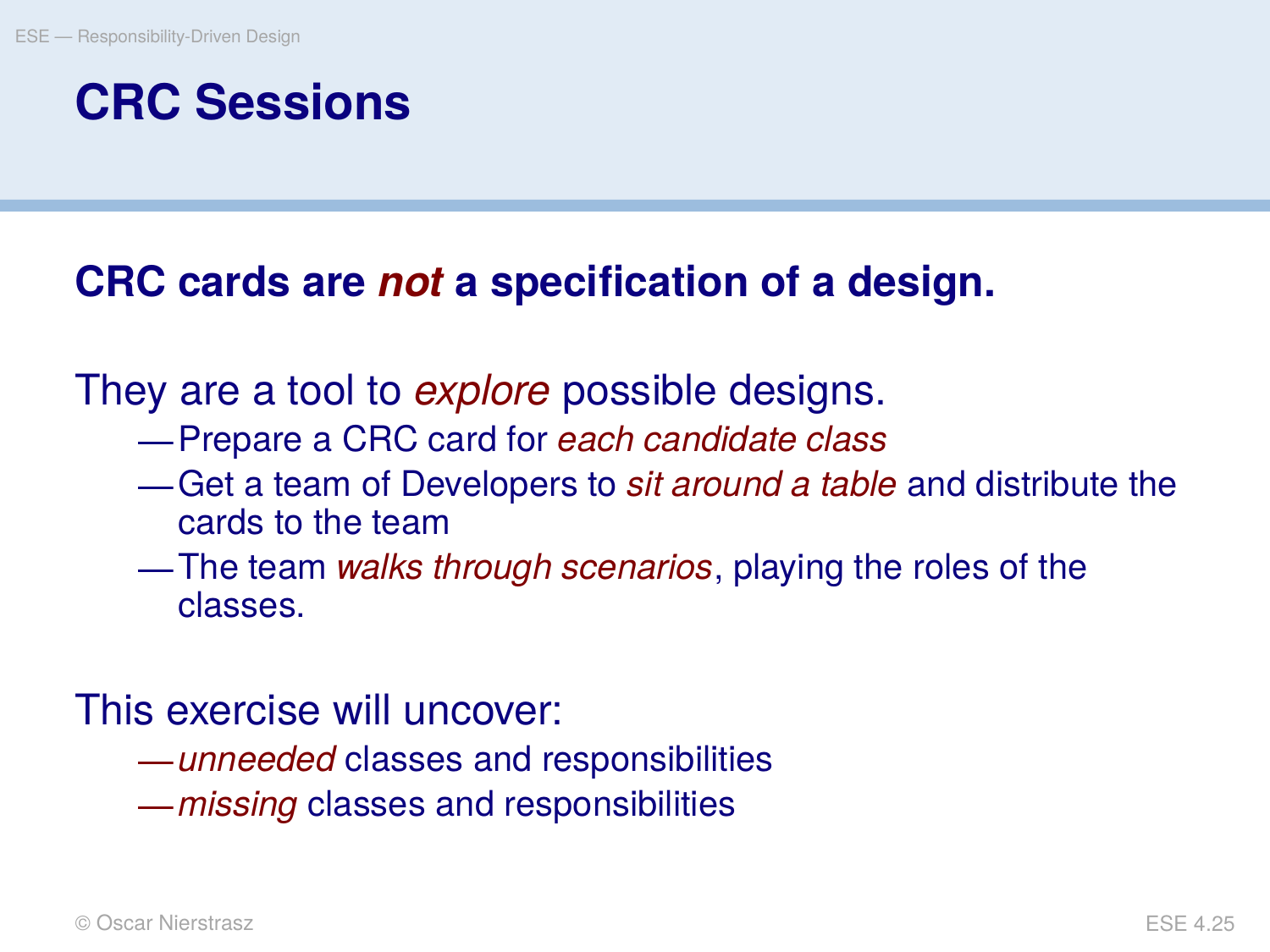

ESE — Responsibility-Driven Design
# CRC Sessions
CRC cards are not a specification of a design.

They are a tool to explore possible designs.
Prepare a CRC card for each candidate class
Get a team of Developers to sit around a table and distribute the cards to the team
The team walks through scenarios, playing the roles of the classes.

This exercise will uncover:
unneeded classes and responsibilities
missing classes and responsibilities
© Oscar Nierstrasz
ESE 4.25